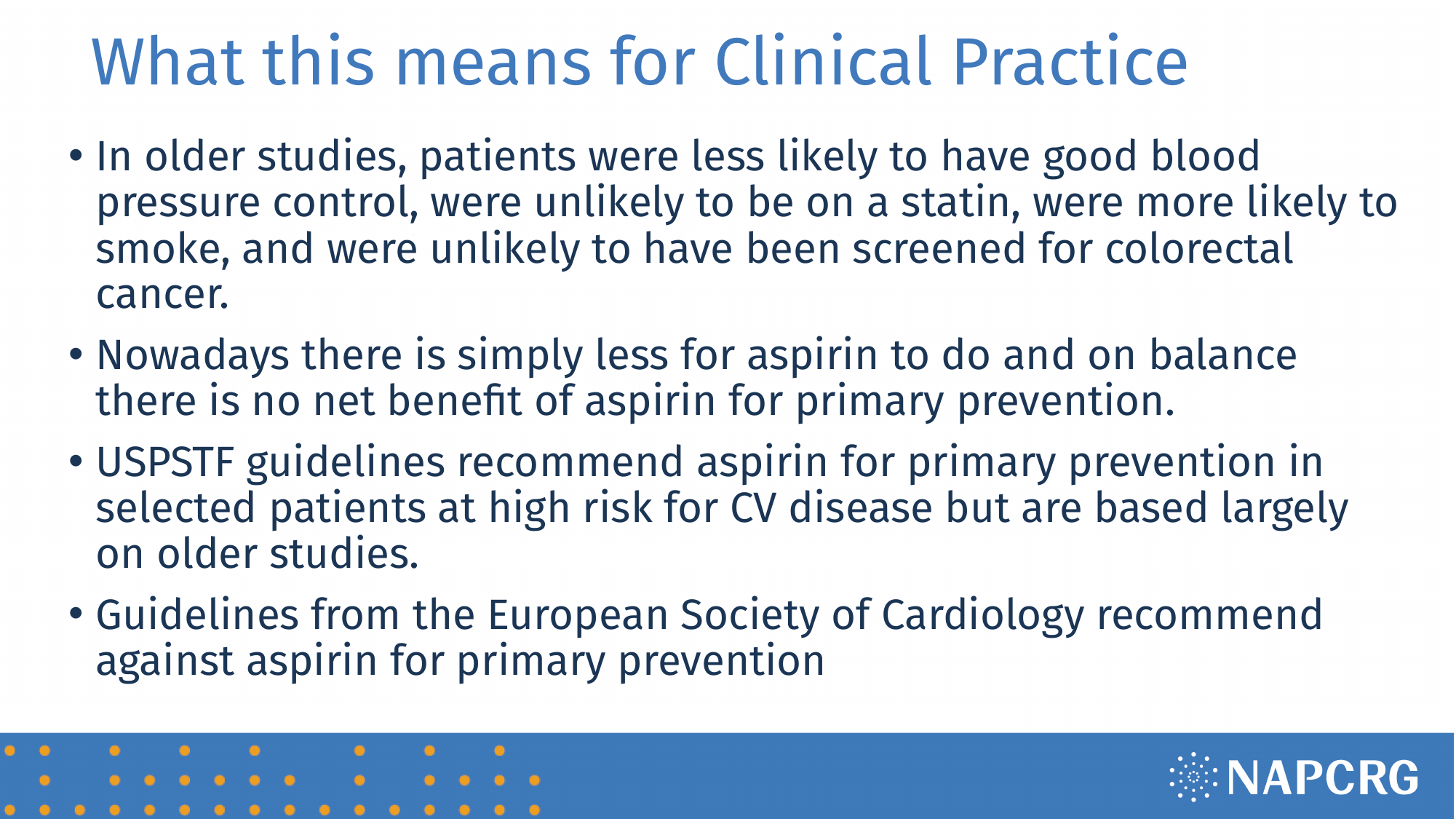

# What this means for Clinical Practice
In older studies, patients were less likely to have good blood pressure control, were unlikely to be on a statin, were more likely to smoke, and were unlikely to have been screened for colorectal cancer.
Nowadays there is simply less for aspirin to do and on balance there is no net benefit of aspirin for primary prevention.
USPSTF guidelines recommend aspirin for primary prevention in selected patients at high risk for CV disease but are based largely on older studies.
Guidelines from the European Society of Cardiology recommend against aspirin for primary prevention